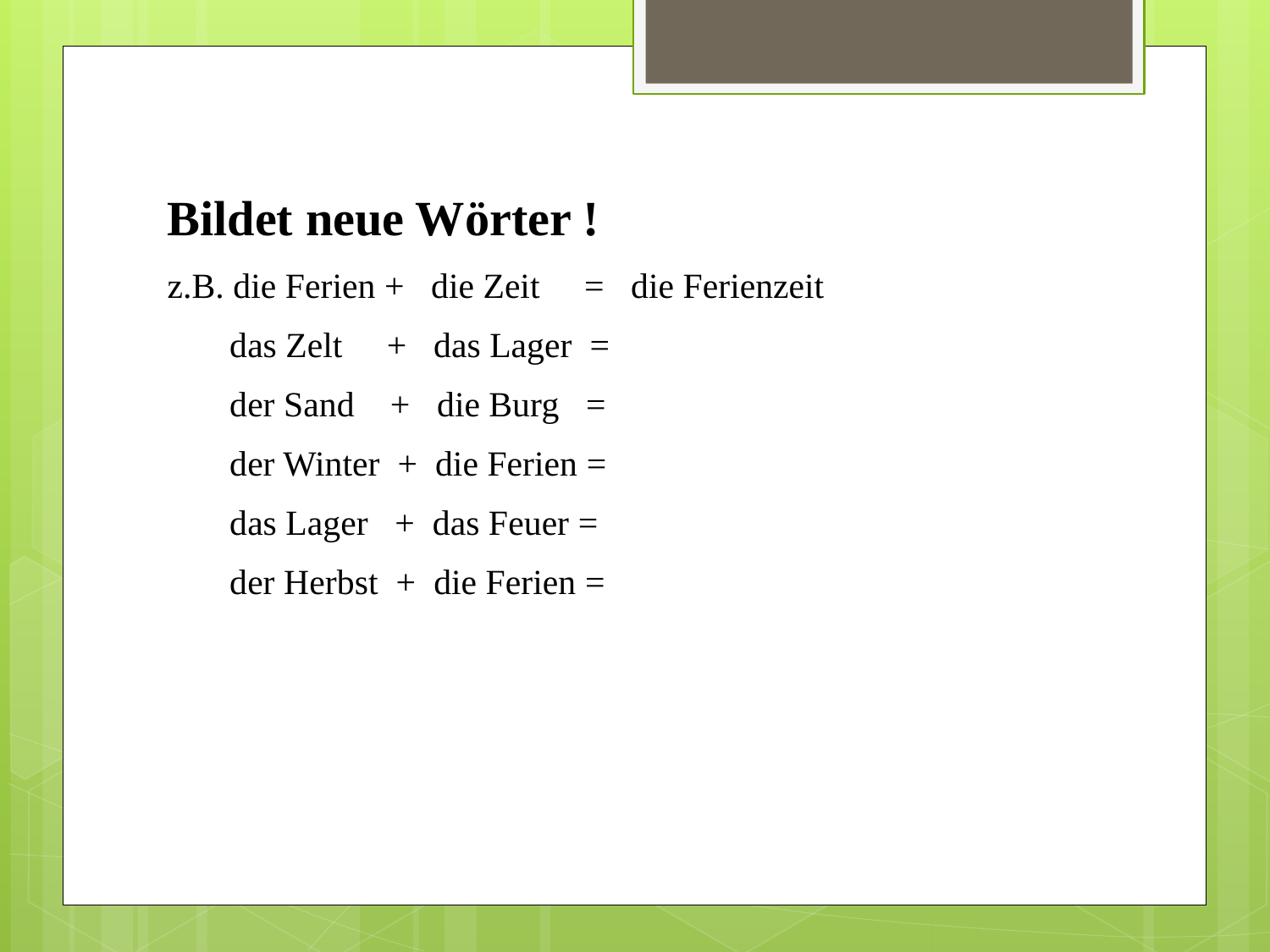

Bildet neue Wörter !
z.B. die Ferien +   die Zeit     =   die Ferienzeit
       das Zelt     +   das Lager  =
       der Sand    +   die Burg   =
       der Winter  +  die Ferien =
       das Lager   +  das Feuer =
       der Herbst  +  die Ferien =